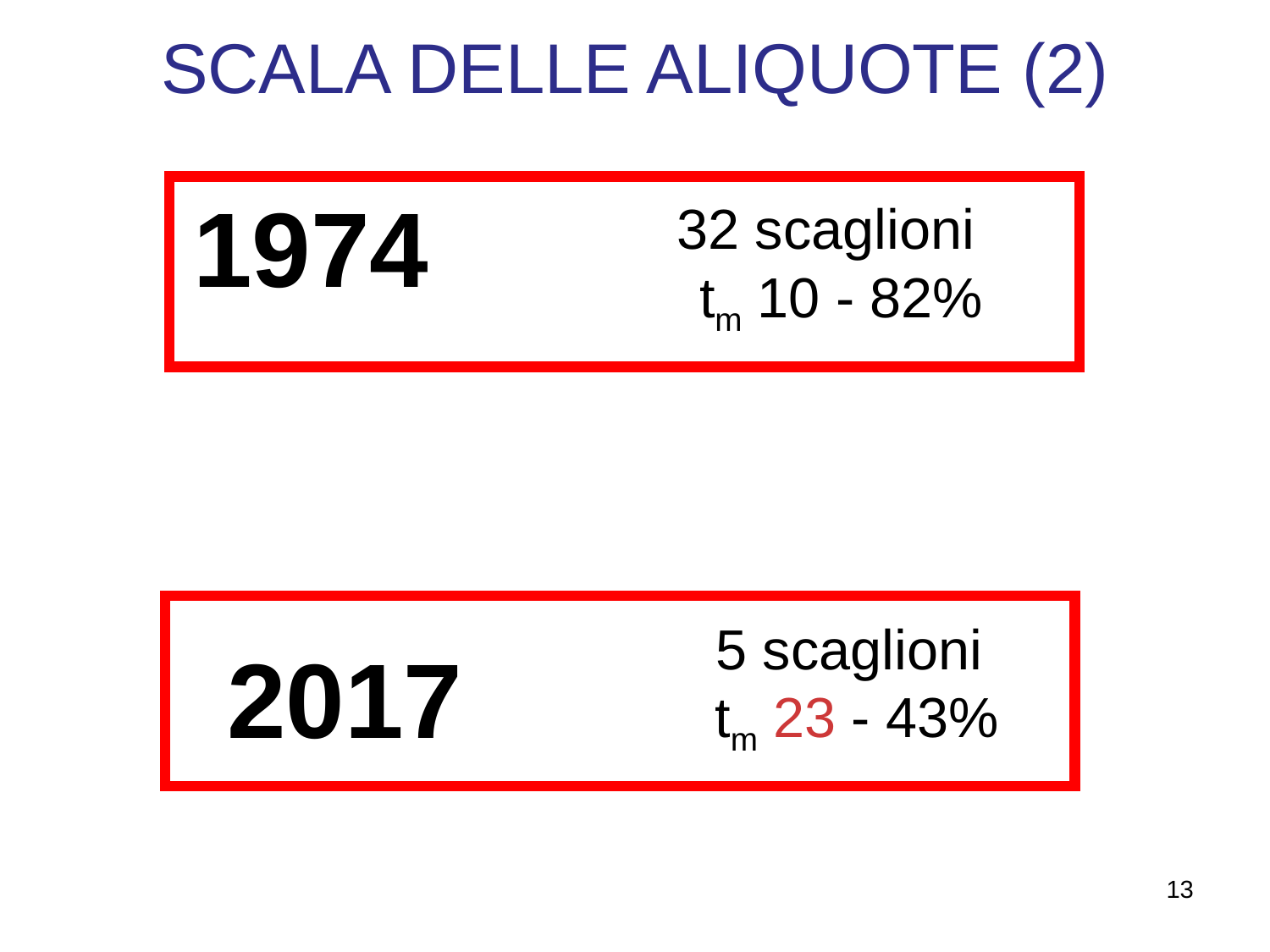

SCALA DELLE ALIQUOTE (2)
1974

32 scaglioni
tm 10 - 82%

5 scaglioni
tm 23 - 43%

 2017
13